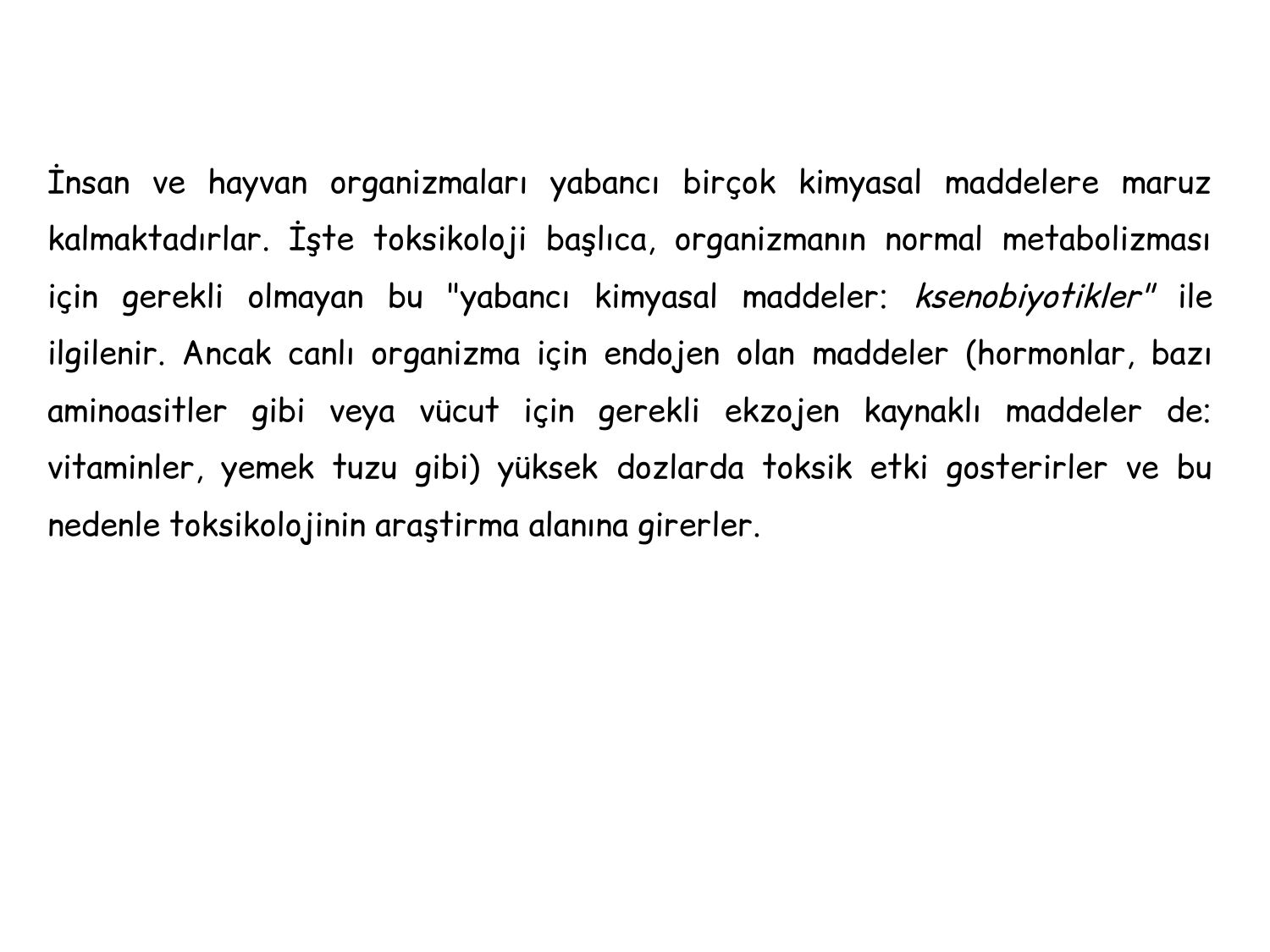

İnsan ve hayvan organizmaları yabancı birçok kimyasal maddelere maruz kalmaktadırlar. İşte toksikoloji başlıca, organizmanın normal metabolizması için gerekli olmayan bu "yabancı kimyasal maddeler: ksenobiyotikler" ile ilgilenir. Ancak canlı organizma için endojen olan maddeler (hormonlar, bazı aminoasitler gibi veya vücut için gerekli ekzojen kaynaklı maddeler de: vitaminler, yemek tuzu gibi) yüksek dozlarda toksik etki gosterirler ve bu nedenle toksikolojinin araştirma alanına girerler.